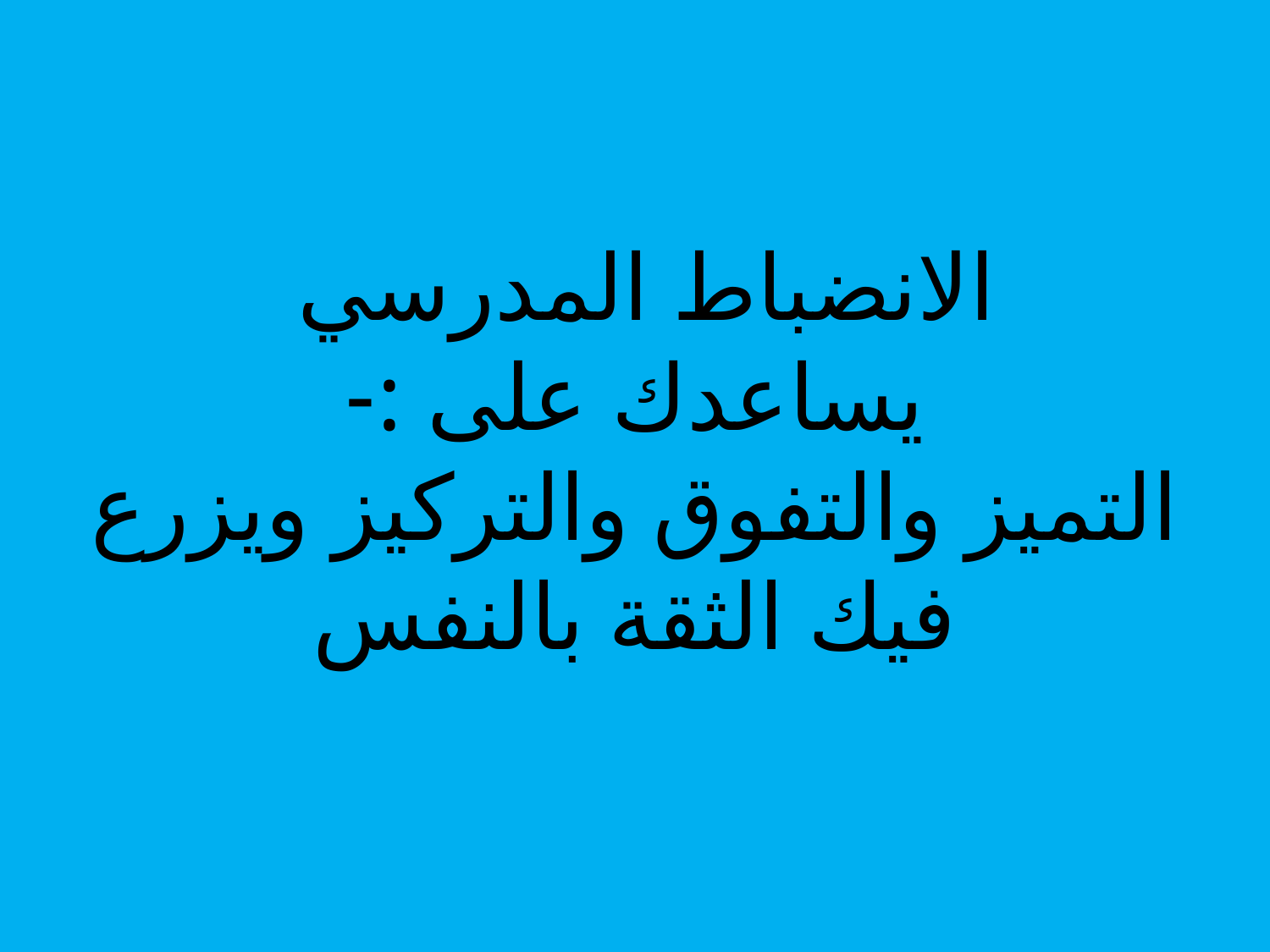

# الانضباط المدرسي يساعدك على :- التميز والتفوق والتركيز ويزرع فيك الثقة بالنفس